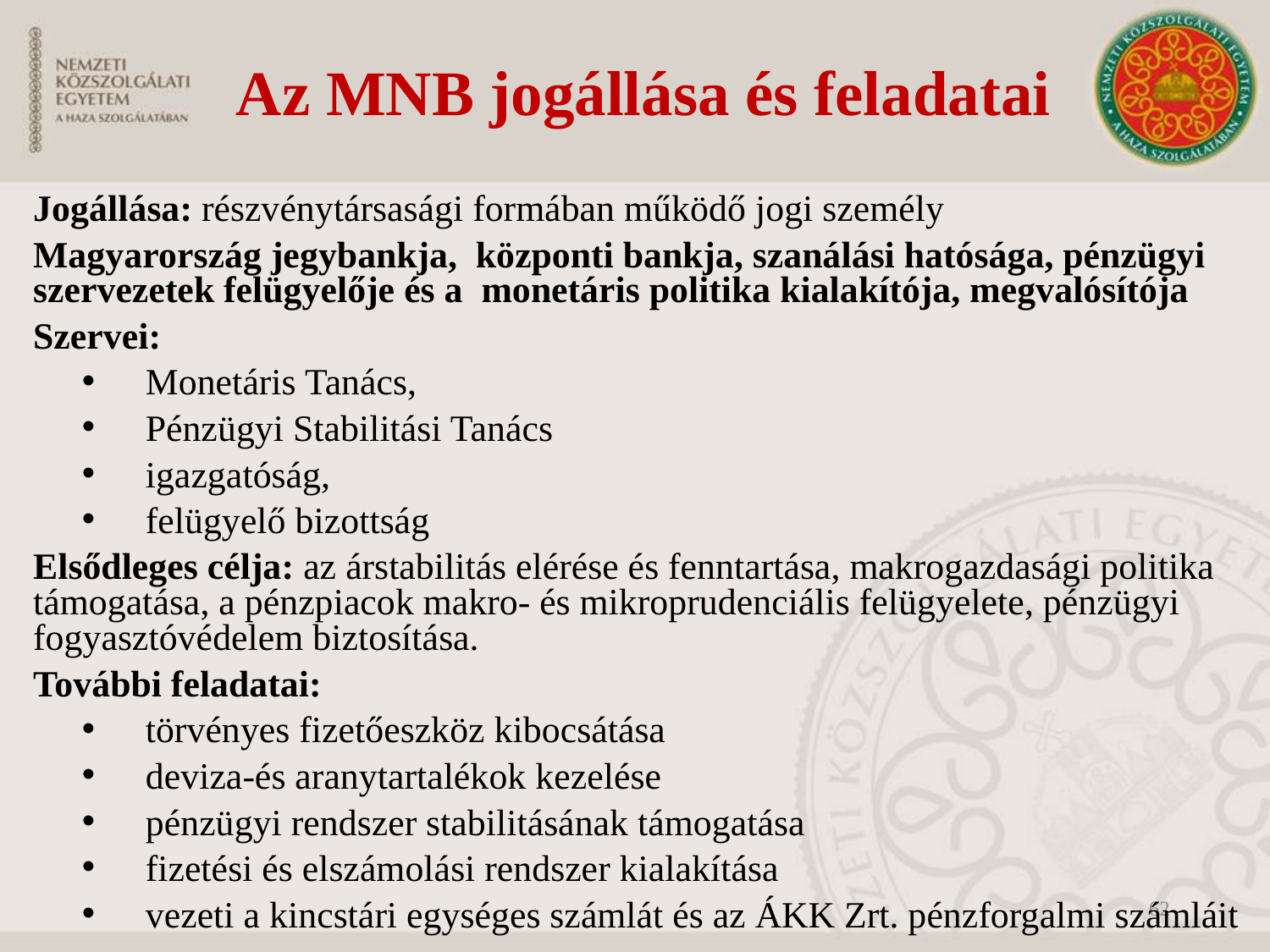

# Az MNB jogállása és feladatai
Jogállása: részvénytársasági formában működő jogi személy
Magyarország jegybankja,  központi bankja, szanálási hatósága, pénzügyi szervezetek felügyelője és a  monetáris politika kialakítója, megvalósítója
Szervei:
Monetáris Tanács,
Pénzügyi Stabilitási Tanács
igazgatóság,
felügyelő bizottság
Elsődleges célja: az árstabilitás elérése és fenntartása, makrogazdasági politika támogatása, a pénzpiacok makro- és mikroprudenciális felügyelete, pénzügyi fogyasztóvédelem biztosítása.
További feladatai:
törvényes fizetőeszköz kibocsátása
deviza-és aranytartalékok kezelése
pénzügyi rendszer stabilitásának támogatása
fizetési és elszámolási rendszer kialakítása
vezeti a kincstári egységes számlát és az ÁKK Zrt. pénzforgalmi számláit

62